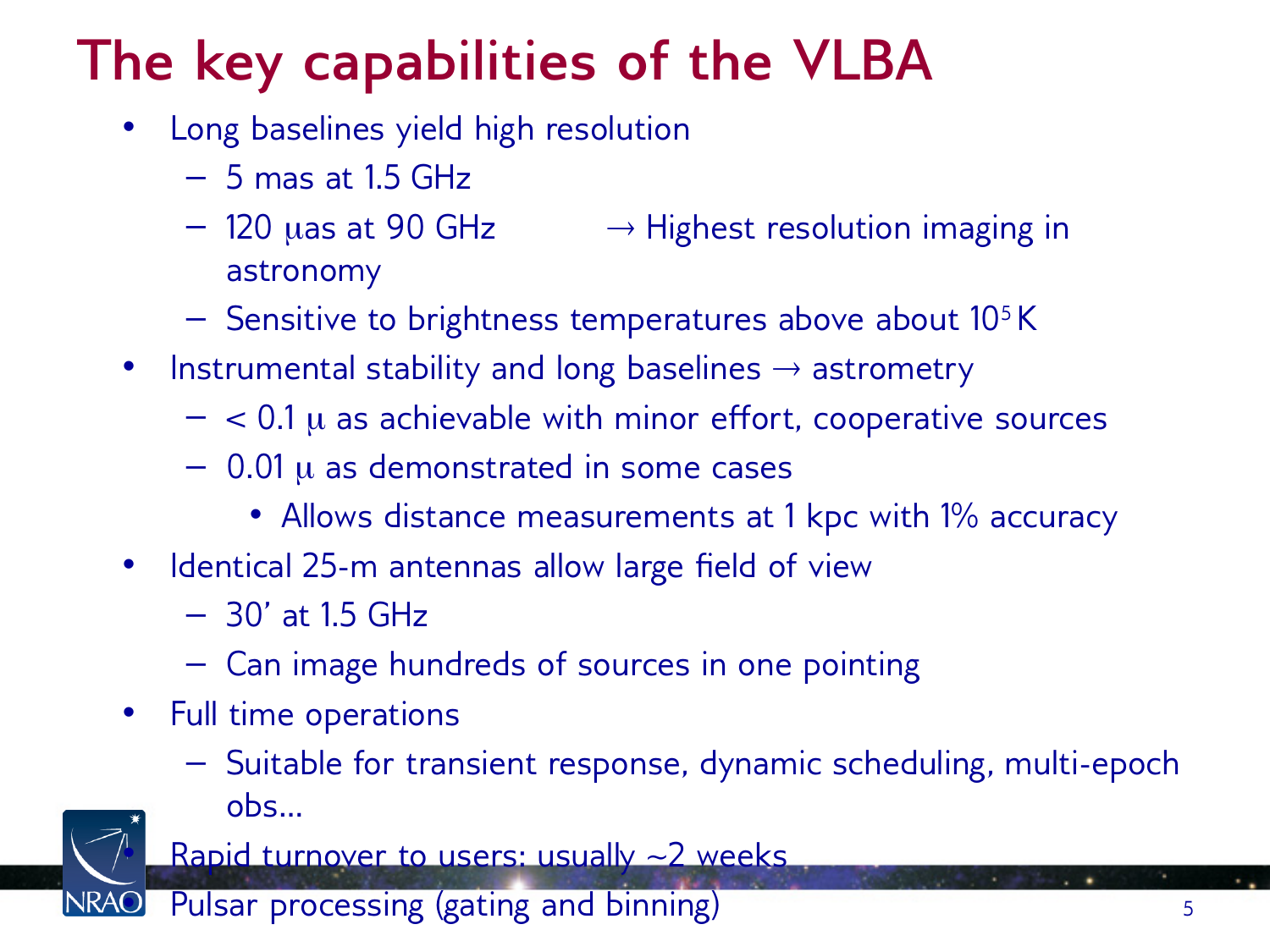

# The key capabilities of the VLBA
Long baselines yield high resolution
5 mas at 1.5 GHz
120 μas at 90 GHz	→ Highest resolution imaging in astronomy
Sensitive to brightness temperatures above about 105 K
Instrumental stability and long baselines → astrometry
< 0.1 μ as achievable with minor effort, cooperative sources
0.01 μ as demonstrated in some cases
Allows distance measurements at 1 kpc with 1% accuracy
Identical 25-m antennas allow large field of view
30’ at 1.5 GHz
Can image hundreds of sources in one pointing
Full time operations
Suitable for transient response, dynamic scheduling, multi-epoch obs…
Rapid turnover to users: usually ~2 weeks
Pulsar processing (gating and binning)

5